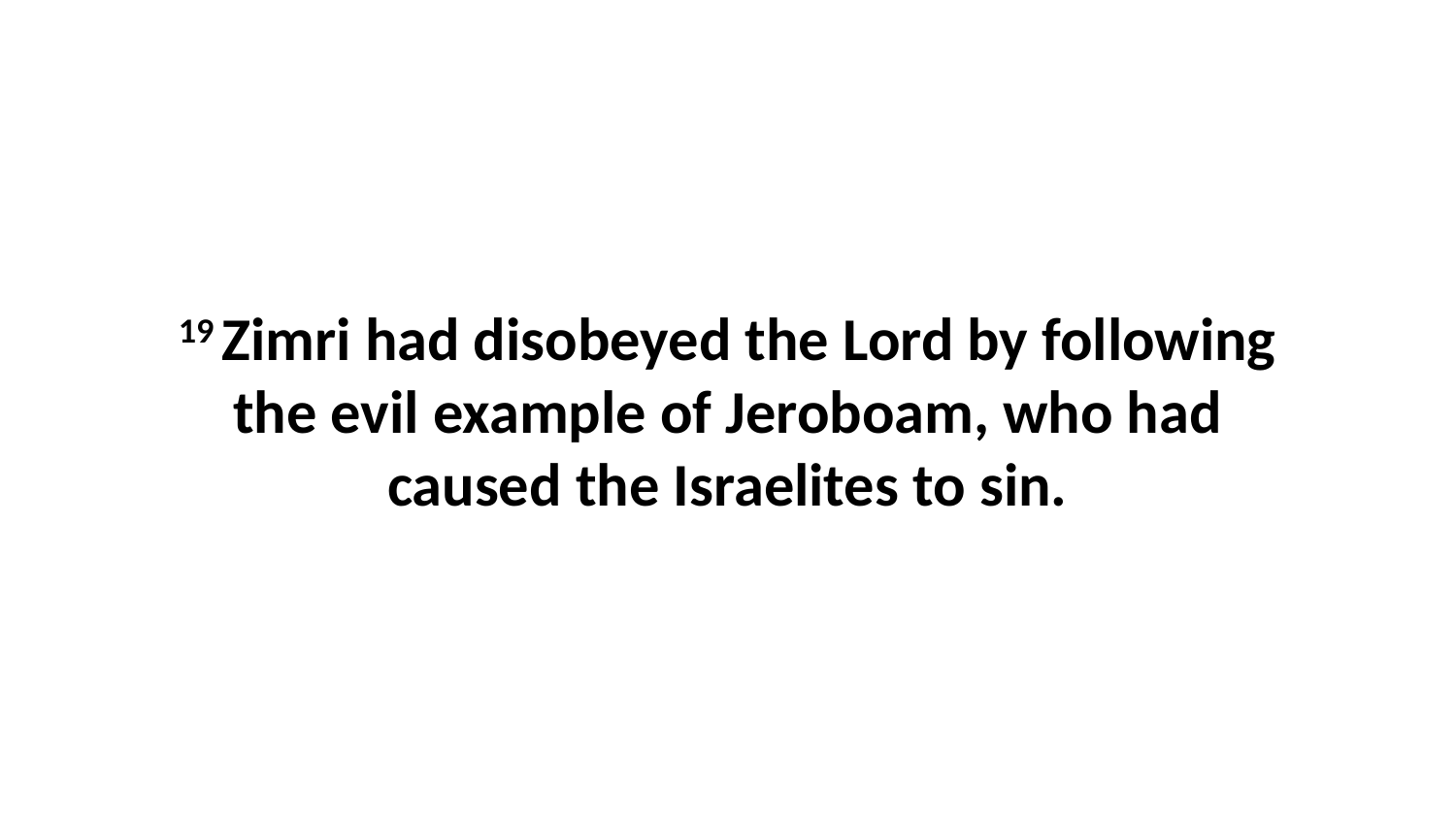

19 Zimri had disobeyed the Lord by following the evil example of Jeroboam, who had caused the Israelites to sin.